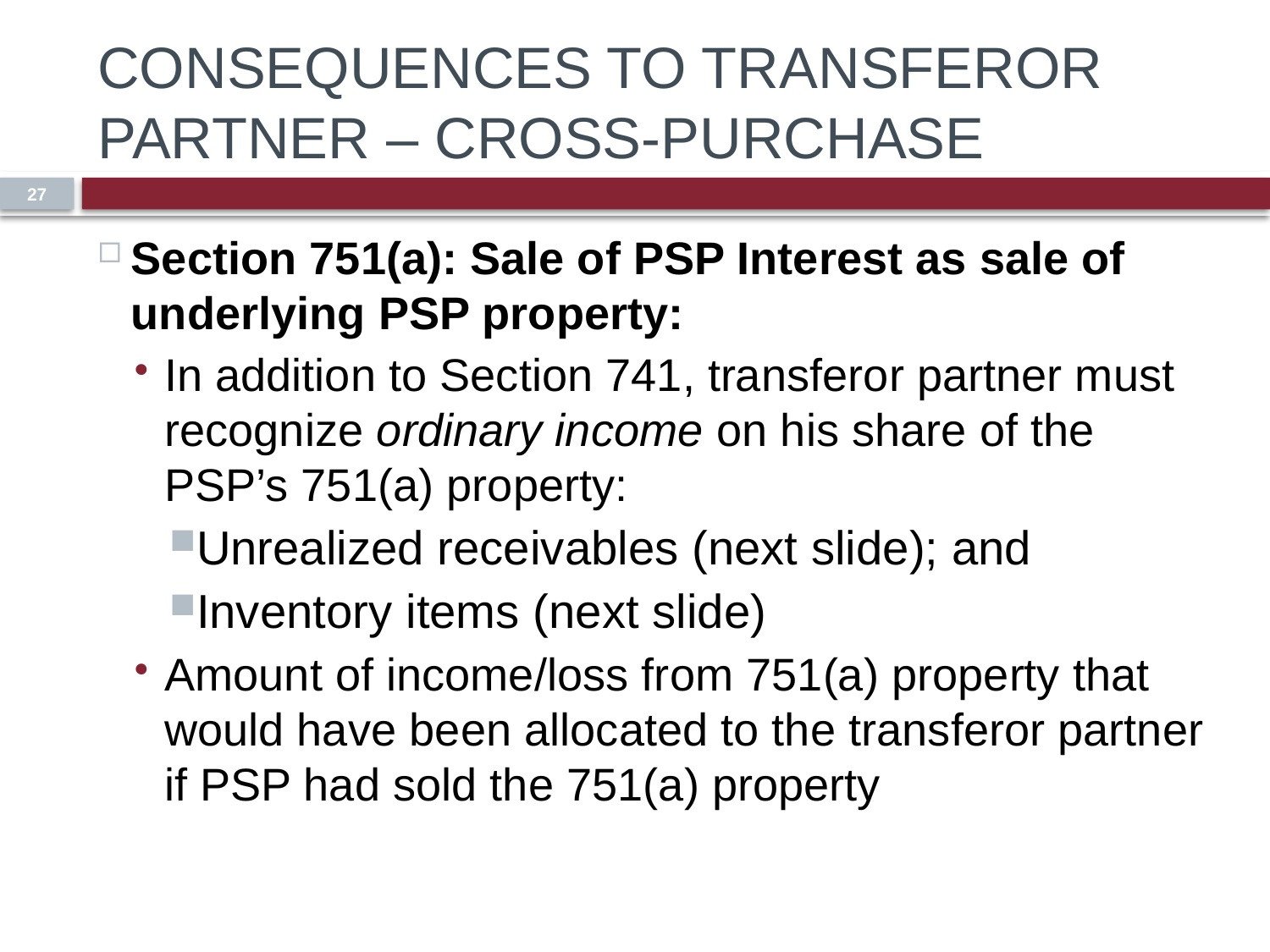

# Consequences to Transferor Partner – Cross-Purchase
27
Section 751(a): Sale of PSP Interest as sale of underlying PSP property:
In addition to Section 741, transferor partner must recognize ordinary income on his share of the PSP’s 751(a) property:
Unrealized receivables (next slide); and
Inventory items (next slide)
Amount of income/loss from 751(a) property that would have been allocated to the transferor partner if PSP had sold the 751(a) property